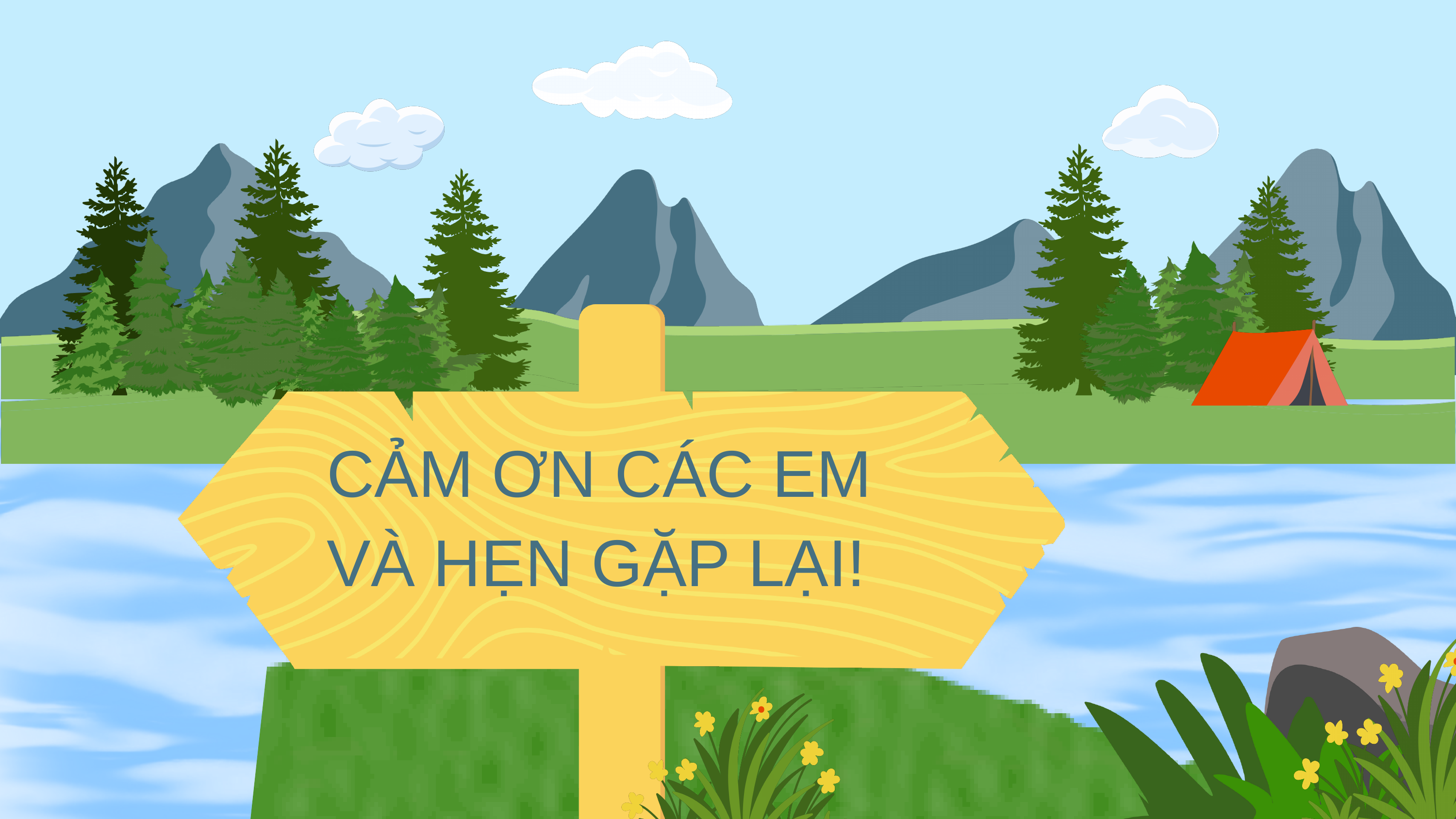

CẢM ƠN CÁC EM
VÀ HẸN GẶP LẠI!